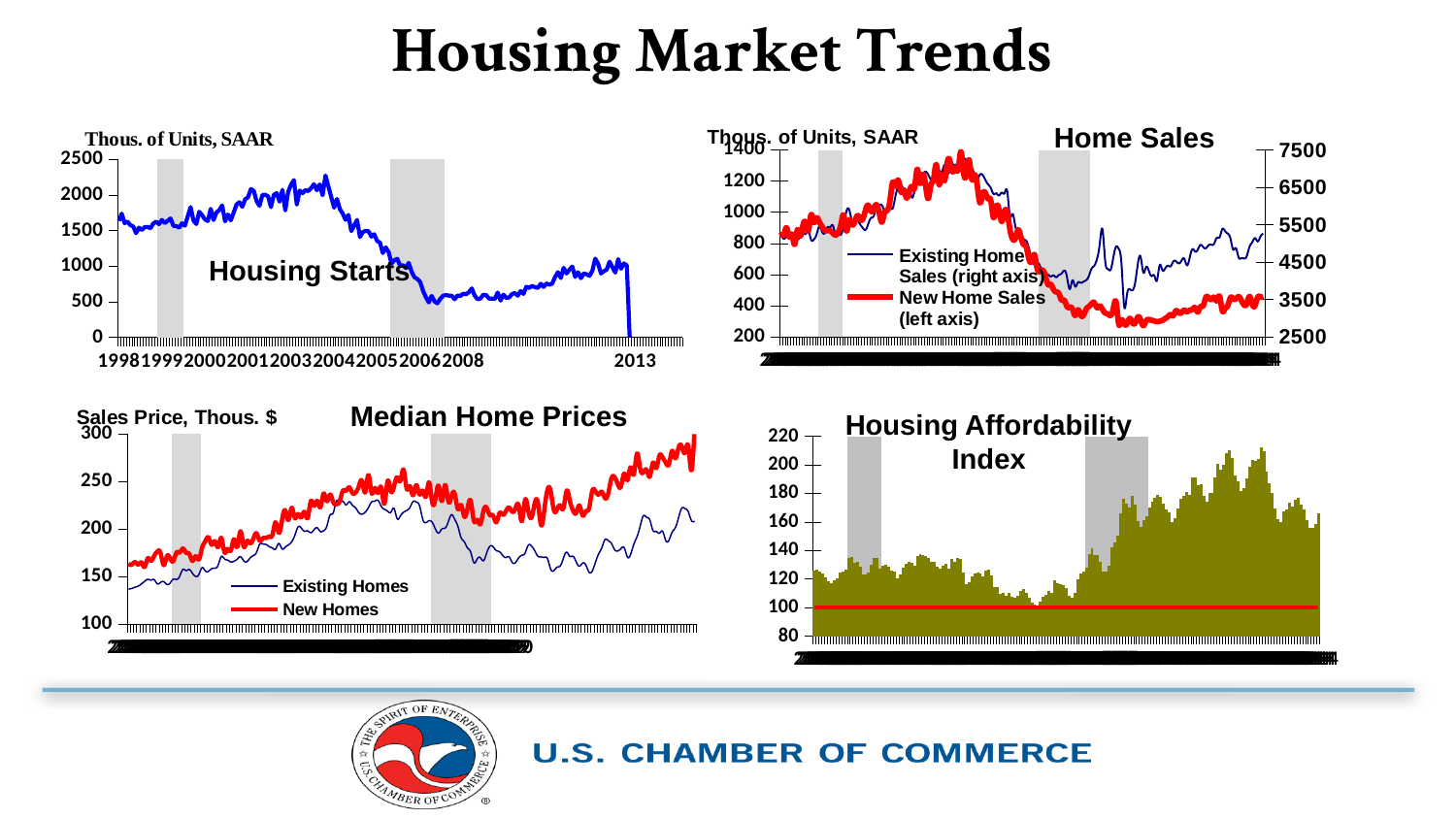

Housing Market Trends
Home Sales

[unsupported chart]

### Chart: Thous. of Units, SAAR

| Category |  | New Home Sales (left axis) | Existing Home Sales (right axis) |
|---|---|---|---|
| 2000 | None | 873.0 | 5230.0 |
| 2000 | None | 856.0 | 5120.0 |
| 2000 | None | 900.0 | 5190.0 |
| 2000 | None | 841.0 | 5200.0 |
| 2000 | None | 857.0 | 5110.0 |
| 2000 | None | 793.0 | 5130.0 |
| 2000 | None | 887.0 | 5110.0 |
| 2000 | None | 848.0 | 5170.0 |
| 2000 | None | 912.0 | 5290.0 |
| 2000 | None | 933.0 | 5250.0 |
| 2000 | None | 880.0 | 5350.0 |
| 2000 | None | 983.0 | 5100.0 |
| 2001 | None | 936.0 | 5100.0 |
| 2001 | None | 963.0 | 5230.0 |
| 2001 | 7500.0 | 939.0 | 5450.0 |
| 2001 | 7500.0 | 909.0 | 5320.0 |
| 2001 | 7500.0 | 885.0 | 5270.0 |
| 2001 | 7500.0 | 882.0 | 5430.0 |
| 2001 | 7500.0 | 880.0 | 5430.0 |
| 2001 | 7500.0 | 866.0 | 5480.0 |
| 2001 | 7500.0 | 853.0 | 5230.0 |
| 2001 | 7500.0 | 871.0 | 5250.0 |
| 2001 | 7500.0 | 924.0 | 5240.0 |
| 2001 | None | 979.0 | 5490.0 |
| 2002 | None | 880.0 | 5860.0 |
| 2002 | None | 948.0 | 5900.0 |
| 2002 | None | 923.0 | 5630.0 |
| 2002 | None | 936.0 | 5670.0 |
| 2002 | None | 978.0 | 5640.0 |
| 2002 | None | 957.0 | 5510.0 |
| 2002 | None | 956.0 | 5410.0 |
| 2002 | None | 1014.0 | 5360.0 |
| 2002 | None | 1044.0 | 5520.0 |
| 2002 | None | 1006.0 | 5680.0 |
| 2002 | None | 1024.0 | 5730.0 |
| 2002 | None | 1048.0 | 5970.0 |
| 2003 | None | 999.0 | 6030.0 |
| 2003 | None | 936.0 | 6020.0 |
| 2003 | None | 999.0 | 5860.0 |
| 2003 | None | 1012.0 | 5840.0 |
| 2003 | None | 1078.0 | 5940.0 |
| 2003 | None | 1193.0 | 5940.0 |
| 2003 | None | 1168.0 | 6270.0 |
| 2003 | None | 1206.0 | 6520.0 |
| 2003 | None | 1131.0 | 6580.0 |
| 2003 | None | 1144.0 | 6390.0 |
| 2003 | None | 1093.0 | 6230.0 |
| 2003 | None | 1129.0 | 6490.0 |
| 2004 | None | 1165.0 | 6230.0 |
| 2004 | None | 1159.0 | 6410.0 |
| 2004 | None | 1276.0 | 6660.0 |
| 2004 | None | 1186.0 | 6730.0 |
| 2004 | None | 1241.0 | 6850.0 |
| 2004 | None | 1180.0 | 6920.0 |
| 2004 | None | 1088.0 | 6840.0 |
| 2004 | None | 1175.0 | 6700.0 |
| 2004 | None | 1214.0 | 6680.0 |
| 2004 | None | 1305.0 | 6850.0 |
| 2004 | None | 1179.0 | 6960.0 |
| 2004 | None | 1242.0 | 6890.0 |
| 2005 | None | 1203.0 | 7100.0 |
| 2005 | None | 1319.0 | 6880.0 |
| 2005 | None | 1328.0 | 6960.0 |
| 2005 | None | 1260.0 | 7120.0 |
| 2005 | None | 1286.0 | 7080.0 |
| 2005 | None | 1274.0 | 7180.0 |
| 2005 | None | 1389.0 | 7140.0 |
| 2005 | None | 1255.0 | 7230.0 |
| 2005 | None | 1244.0 | 7250.0 |
| 2005 | None | 1336.0 | 7100.0 |
| 2005 | None | 1214.0 | 7030.0 |
| 2005 | None | 1239.0 | 6840.0 |
| 2006 | None | 1174.0 | 6720.0 |
| 2006 | None | 1061.0 | 6840.0 |
| 2006 | None | 1116.0 | 6830.0 |
| 2006 | None | 1123.0 | 6700.0 |
| 2006 | None | 1086.0 | 6580.0 |
| 2006 | None | 1074.0 | 6480.0 |
| 2006 | None | 965.0 | 6320.0 |
| 2006 | None | 1035.0 | 6340.0 |
| 2006 | None | 1016.0 | 6280.0 |
| 2006 | None | 941.0 | 6360.0 |
| 2006 | None | 1003.0 | 6340.0 |
| 2006 | None | 998.0 | 6400.0 |
| 2007 | None | 891.0 | 5740.0 |
| 2007 | None | 828.0 | 5790.0 |
| 2007 | None | 833.0 | 5460.0 |
| 2007 | None | 887.0 | 5290.0 |
| 2007 | None | 842.0 | 5270.0 |
| 2007 | None | 793.0 | 5120.0 |
| 2007 | None | 778.0 | 5070.0 |
| 2007 | None | 699.0 | 4870.0 |
| 2007 | None | 686.0 | 4580.0 |
| 2007 | None | 727.0 | 4430.0 |
| 2007 | None | 641.0 | 4460.0 |
| 2007 | 7500.0 | 619.0 | 4410.0 |
| 2008 | 7500.0 | 627.0 | 4170.0 |
| 2008 | 7500.0 | 593.0 | 4120.0 |
| 2008 | 7500.0 | 535.0 | 4160.0 |
| 2008 | 7500.0 | 536.0 | 4110.0 |
| 2008 | 7500.0 | 504.0 | 4140.0 |
| 2008 | 7500.0 | 487.0 | 4090.0 |
| 2008 | 7500.0 | 477.0 | 4150.0 |
| 2008 | 7500.0 | 435.0 | 4190.0 |
| 2008 | 7500.0 | 433.0 | 4270.0 |
| 2008 | 7500.0 | 393.0 | 4090.0 |
| 2008 | 7500.0 | 389.0 | 3770.0 |
| 2008 | 7500.0 | 377.0 | 4010.0 |
| 2009 | 7500.0 | 336.0 | 3840.0 |
| 2009 | 7500.0 | 372.0 | 3950.0 |
| 2009 | 7500.0 | 339.0 | 3940.0 |
| 2009 | 7500.0 | 337.0 | 3970.0 |
| 2009 | 7500.0 | 376.0 | 4010.0 |
| 2009 | 7500.0 | 393.0 | 4120.0 |
| 2009 | None | 411.0 | 4320.0 |
| 2009 | None | 418.0 | 4400.0 |
| 2009 | None | 386.0 | 4580.0 |
| 2009 | None | 396.0 | 4980.0 |
| 2009 | None | 375.0 | 5380.0 |
| 2009 | None | 352.0 | 4530.0 |
| 2010 | None | 345.0 | 4310.0 |
| 2010 | None | 336.0 | 4290.0 |
| 2010 | None | 381.0 | 4620.0 |
| 2010 | None | 422.0 | 4910.0 |
| 2010 | None | 280.0 | 4850.0 |
| 2010 | None | 305.0 | 4440.0 |
| 2010 | None | 283.0 | 3300.0 |
| 2010 | None | 282.0 | 3620.0 |
| 2010 | None | 317.0 | 3770.0 |
| 2010 | None | 291.0 | 3740.0 |
| 2010 | None | 287.0 | 3940.0 |
| 2010 | None | 326.0 | 4450.0 |
| 2011 | None | 307.0 | 4640.0 |
| 2011 | None | 270.0 | 4220.0 |
| 2011 | None | 300.0 | 4360.0 |
| 2011 | None | 310.0 | 4270.0 |
| 2011 | None | 305.0 | 4120.0 |
| 2011 | None | 301.0 | 4140.0 |
| 2011 | None | 296.0 | 4000.0 |
| 2011 | None | 299.0 | 4410.0 |
| 2011 | None | 304.0 | 4280.0 |
| 2011 | None | 316.0 | 4320.0 |
| 2011 | None | 328.0 | 4400.0 |
| 2011 | None | 341.0 | 4380.0 |
| 2012 | None | 335.0 | 4510.0 |
| 2012 | None | 366.0 | 4520.0 |
| 2012 | None | 354.0 | 4460.0 |
| 2012 | None | 354.0 | 4530.0 |
| 2012 | None | 370.0 | 4590.0 |
| 2012 | None | 360.0 | 4410.0 |
| 2012 | None | 369.0 | 4600.0 |
| 2012 | None | 375.0 | 4840.0 |
| 2012 | None | 385.0 | 4780.0 |
| 2012 | None | 358.0 | 4830.0 |
| 2012 | None | 392.0 | 4960.0 |
| 2012 | None | 399.0 | 4900.0 |
| 2013 | None | 453.0 | 4870.0 |
| 2013 | None | 448.0 | 4950.0 |
| 2013 | None | 440.0 | 4960.0 |
| 2013 | None | 452.0 | 4990.0 |
| 2013 | None | 431.0 | 5150.0 |
| 2013 | None | 459.0 | 5160.0 |
| 2013 | None | 367.0 | 5380.0 |
| 2013 | None | 379.0 | 5330.0 |
| 2013 | None | 399.0 | 5260.0 |
| 2013 | None | 450.0 | 5130.0 |
| 2013 | None | 445.0 | 4830.0 |
| 2013 | None | 442.0 | 4870.0 |
| 2014 | None | 457.0 | 4620.0 |
| 2014 | None | 432.0 | 4600.0 |
| 2014 | None | 403.0 | 4590.0 |
| 2014 | None | 413.0 | 4660.0 |
| 2014 | None | 458.0 | 4910.0 |
| 2014 | None | 409.0 | 5030.0 |
| 2014 | None | 399.0 | 5140.0 |
| 2014 | None | 453.0 | 5050.0 |
| 2014 | None | 455.0 | 5180.0 |
Housing Starts
Median Home Prices

### Chart

| Category | Recession | Affordability Index | Break Even |
|---|---|---|---|
| 2000 | None | 126.0 | 100.0 |
| 2000 | None | 126.6 | 100.0 |
| 2000 | None | 125.1 | 100.0 |
| 2000 | None | 124.1 | 100.0 |
| 2000 | None | 121.0 | 100.0 |
| 2000 | None | 118.4 | 100.0 |
| 2000 | None | 117.0 | 100.0 |
| 2000 | None | 119.3 | 100.0 |
| 2000 | None | 120.3 | 100.0 |
| 2000 | None | 124.6 | 100.0 |
| 2000 | None | 125.0 | 100.0 |
| 2000 | None | 126.4 | 100.0 |
| 2001 | 220.0 | 134.7 | 100.0 |
| 2001 | 220.0 | 135.2 | 100.0 |
| 2001 | 220.0 | 131.6 | 100.0 |
| 2001 | 220.0 | 132.3 | 100.0 |
| 2001 | 220.0 | 128.6 | 100.0 |
| 2001 | 220.0 | 122.9 | 100.0 |
| 2001 | 220.0 | 123.4 | 100.0 |
| 2001 | 220.0 | 124.7 | 100.0 |
| 2001 | 220.0 | 129.7 | 100.0 |
| 2001 | 220.0 | 134.8 | 100.0 |
| 2001 | 220.0 | 134.9 | 100.0 |
| 2001 | 220.0 | 127.3 | 100.0 |
| 2002 | None | 129.1 | 100.0 |
| 2002 | None | 130.1 | 100.0 |
| 2002 | None | 128.3 | 100.0 |
| 2002 | None | 126.2 | 100.0 |
| 2002 | None | 125.4 | 100.0 |
| 2002 | None | 120.4 | 100.0 |
| 2002 | None | 123.4 | 100.0 |
| 2002 | None | 127.9 | 100.0 |
| 2002 | None | 130.4 | 100.0 |
| 2002 | None | 131.9 | 100.0 |
| 2002 | None | 131.4 | 100.0 |
| 2002 | None | 129.6 | 100.0 |
| 2003 | None | 135.8 | 100.0 |
| 2003 | None | 137.1 | 100.0 |
| 2003 | None | 136.6 | 100.0 |
| 2003 | None | 136.1 | 100.0 |
| 2003 | None | 135.0 | 100.0 |
| 2003 | None | 132.0 | 100.0 |
| 2003 | None | 131.7 | 100.0 |
| 2003 | None | 128.5 | 100.0 |
| 2003 | None | 127.0 | 100.0 |
| 2003 | None | 129.2 | 100.0 |
| 2003 | None | 130.4 | 100.0 |
| 2003 | None | 127.4 | 100.0 |
| 2004 | None | 134.3 | 100.0 |
| 2004 | None | 132.3 | 100.0 |
| 2004 | None | 135.0 | 100.0 |
| 2004 | None | 133.7 | 100.0 |
| 2004 | None | 124.2 | 100.0 |
| 2004 | None | 116.1 | 100.0 |
| 2004 | None | 118.0 | 100.0 |
| 2004 | None | 121.7 | 100.0 |
| 2004 | None | 123.8 | 100.0 |
| 2004 | None | 124.8 | 100.0 |
| 2004 | None | 123.5 | 100.0 |
| 2004 | None | 122.0 | 100.0 |
| 2005 | None | 125.8 | 100.0 |
| 2005 | None | 126.5 | 100.0 |
| 2005 | None | 122.2 | 100.0 |
| 2005 | None | 114.4 | 100.0 |
| 2005 | None | 114.4 | 100.0 |
| 2005 | None | 109.8 | 100.0 |
| 2005 | None | 110.5 | 100.0 |
| 2005 | None | 108.3 | 100.0 |
| 2005 | None | 110.3 | 100.0 |
| 2005 | None | 107.4 | 100.0 |
| 2005 | None | 107.0 | 100.0 |
| 2005 | None | 108.3 | 100.0 |
| 2006 | None | 111.7 | 100.0 |
| 2006 | None | 113.1 | 100.0 |
| 2006 | None | 110.5 | 100.0 |
| 2006 | None | 107.1 | 100.0 |
| 2006 | None | 103.4 | 100.0 |
| 2006 | None | 102.4 | 100.0 |
| 2006 | None | 100.9 | 100.0 |
| 2006 | None | 104.4 | 100.0 |
| 2006 | None | 107.8 | 100.0 |
| 2006 | None | 109.1 | 100.0 |
| 2006 | None | 111.8 | 100.0 |
| 2006 | None | 110.5 | 100.0 |
| 2007 | None | 118.8 | 100.0 |
| 2007 | None | 117.0 | 100.0 |
| 2007 | None | 116.4 | 100.0 |
| 2007 | None | 115.7 | 100.0 |
| 2007 | None | 113.7 | 100.0 |
| 2007 | None | 108.2 | 100.0 |
| 2007 | None | 107.1 | 100.0 |
| 2007 | None | 110.0 | 100.0 |
| 2007 | None | 120.0 | 100.0 |
| 2007 | None | 124.0 | 100.0 |
| 2007 | None | 125.0 | 100.0 |
| 2007 | 220.0 | 128.2 | 100.0 |
| 2008 | 220.0 | 137.4 | 100.0 |
| 2008 | 220.0 | 141.7 | 100.0 |
| 2008 | 220.0 | 136.8 | 100.0 |
| 2008 | 220.0 | 136.8 | 100.0 |
| 2008 | 220.0 | 131.7 | 100.0 |
| 2008 | 220.0 | 125.0 | 100.0 |
| 2008 | 220.0 | 125.4 | 100.0 |
| 2008 | 220.0 | 129.3 | 100.0 |
| 2008 | 220.0 | 142.1 | 100.0 |
| 2008 | 220.0 | 145.7 | 100.0 |
| 2008 | 220.0 | 150.2 | 100.0 |
| 2008 | 220.0 | 166.3 | 100.0 |
| 2009 | 220.0 | 176.0 | 100.0 |
| 2009 | 220.0 | 172.6 | 100.0 |
| 2009 | 220.0 | 170.2 | 100.0 |
| 2009 | 220.0 | 178.3 | 100.0 |
| 2009 | 220.0 | 172.5 | 100.0 |
| 2009 | 220.0 | 160.3 | 100.0 |
| 2009 | 220.0 | 156.6 | 100.0 |
| 2009 | 220.0 | 161.3 | 100.0 |
| 2009 | 220.0 | 163.9 | 100.0 |
| 2009 | None | 170.4 | 100.0 |
| 2009 | None | 174.0 | 100.0 |
| 2009 | None | 176.6 | 100.0 |
| 2010 | None | 178.7 | 100.0 |
| 2010 | None | 177.6 | 100.0 |
| 2010 | None | 172.6 | 100.0 |
| 2010 | None | 168.9 | 100.0 |
| 2010 | None | 166.9 | 100.0 |
| 2010 | None | 159.9 | 100.0 |
| 2010 | None | 162.4 | 100.0 |
| 2010 | None | 169.4 | 100.0 |
| 2010 | None | 176.5 | 100.0 |
| 2010 | None | 178.6 | 100.0 |
| 2010 | None | 180.8 | 100.0 |
| 2010 | None | 179.1 | 100.0 |
| 2011 | None | 191.3 | 100.0 |
| 2011 | None | 191.5 | 100.0 |
| 2011 | None | 185.7 | 100.0 |
| 2011 | None | 186.2 | 100.0 |
| 2011 | None | 178.2 | 100.0 |
| 2011 | None | 174.2 | 100.0 |
| 2011 | None | 180.0 | 100.0 |
| 2011 | None | 180.5 | 100.0 |
| 2011 | None | 191.0 | 100.0 |
| 2011 | None | 200.8 | 100.0 |
| 2011 | None | 196.7 | 100.0 |
| 2011 | None | 200.2 | 100.0 |
| 2012 | None | 207.9 | 100.0 |
| 2012 | None | 210.0 | 100.0 |
| 2012 | None | 204.5 | 100.0 |
| 2012 | None | 192.3 | 100.0 |
| 2012 | None | 188.4 | 100.0 |
| 2012 | None | 181.5 | 100.0 |
| 2012 | None | 183.4 | 100.0 |
| 2012 | None | 190.8 | 100.0 |
| 2012 | None | 198.4 | 100.0 |
| 2012 | None | 203.7 | 100.0 |
| 2012 | None | 203.0 | 100.0 |
| 2012 | None | 204.4 | 100.0 |
| 2013 | None | 212.5 | 100.0 |
| 2013 | None | 209.2 | 100.0 |
| 2013 | None | 195.1 | 100.0 |
| 2013 | None | 187.1 | 100.0 |
| 2013 | None | 180.0 | 100.0 |
| 2013 | None | 169.7 | 100.0 |
| 2013 | None | 162.0 | 100.0 |
| 2013 | None | 159.9 | 100.0 |
| 2013 | None | 167.4 | 100.0 |
| 2013 | None | 168.7 | 100.0 |
| 2013 | None | 173.3 | 100.0 |
| 2013 | None | 170.6 | 100.0 |
| 2014 | None | 175.7 | 100.0 |
| 2014 | None | 176.7 | 100.0 |
| 2014 | None | 172.3 | 100.0 |
| 2014 | None | 168.6 | 100.0 |
| 2014 | None | 161.2 | 100.0 |
| 2014 | None | 155.5 | 100.0 |
| 2014 | None | 155.7 | 100.0 |
| 2014 | None | 158.7 | 100.0 |
| 2014 | None | 165.9 | 100.0 |
Housing Affordability Index

### Chart: Sales Price, Thous. $

| Category |  | Existing Homes | New Homes |
|---|---|---|---|
| 2000 | None | 136.7 | 163.5 |
| 2000 | None | 137.4 | 162.4 |
| 2000 | None | 138.7 | 165.1 |
| 2000 | None | 139.8 | 162.6 |
| 2000 | None | 142.1 | 164.7 |
| 2000 | None | 144.8 | 160.1 |
| 2000 | None | 147.0 | 169.0 |
| 2000 | None | 146.2 | 166.6 |
| 2000 | None | 146.7 | 171.5 |
| 2000 | None | 142.3 | 176.3 |
| 2000 | None | 143.7 | 174.7 |
| 2000 | None | 144.5 | 162.0 |
| 2001 | None | 141.7 | 171.3 |
| 2001 | None | 143.1 | 169.1 |
| 2001 | 300.0 | 147.2 | 166.3 |
| 2001 | 300.0 | 146.9 | 175.2 |
| 2001 | 300.0 | 150.4 | 175.3 |
| 2001 | 300.0 | 157.4 | 179.4 |
| 2001 | 300.0 | 156.2 | 175.0 |
| 2001 | 300.0 | 157.3 | 173.7 |
| 2001 | 300.0 | 153.3 | 166.4 |
| 2001 | 300.0 | 150.1 | 171.3 |
| 2001 | 300.0 | 152.2 | 168.1 |
| 2001 | None | 159.3 | 180.2 |
| 2002 | None | 155.8 | 187.1 |
| 2002 | None | 155.5 | 191.1 |
| 2002 | None | 158.2 | 183.4 |
| 2002 | None | 158.7 | 187.1 |
| 2002 | None | 161.8 | 181.0 |
| 2002 | None | 171.0 | 190.6 |
| 2002 | None | 168.5 | 175.6 |
| 2002 | None | 167.2 | 178.9 |
| 2002 | None | 165.3 | 177.5 |
| 2002 | None | 166.1 | 189.2 |
| 2002 | None | 168.3 | 181.2 |
| 2002 | None | 170.8 | 197.6 |
| 2003 | None | 166.6 | 181.7 |
| 2003 | None | 165.6 | 187.0 |
| 2003 | None | 169.4 | 185.1 |
| 2003 | None | 172.0 | 189.5 |
| 2003 | None | 175.2 | 195.5 |
| 2003 | None | 183.9 | 187.9 |
| 2003 | None | 184.2 | 190.2 |
| 2003 | None | 183.7 | 190.5 |
| 2003 | None | 181.4 | 192.0 |
| 2003 | None | 179.9 | 194.1 |
| 2003 | None | 179.0 | 207.1 |
| 2003 | None | 184.8 | 196.0 |
| 2004 | None | 179.1 | 209.5 |
| 2004 | None | 180.9 | 219.6 |
| 2004 | None | 183.2 | 209.6 |
| 2004 | None | 186.5 | 222.3 |
| 2004 | None | 193.3 | 211.7 |
| 2004 | None | 202.1 | 215.7 |
| 2004 | None | 201.1 | 212.4 |
| 2004 | None | 197.8 | 218.1 |
| 2004 | None | 198.1 | 211.6 |
| 2004 | None | 196.1 | 229.2 |
| 2004 | None | 199.3 | 224.5 |
| 2004 | None | 201.3 | 229.6 |
| 2005 | None | 197.4 | 223.1 |
| 2005 | None | 198.3 | 237.3 |
| 2005 | None | 203.0 | 229.3 |
| 2005 | None | 214.7 | 236.3 |
| 2005 | None | 217.0 | 228.3 |
| 2005 | None | 229.5 | 226.1 |
| 2005 | None | 227.8 | 229.2 |
| 2005 | None | 229.4 | 240.1 |
| 2005 | None | 225.4 | 240.4 |
| 2005 | None | 228.7 | 243.9 |
| 2005 | None | 225.1 | 237.9 |
| 2005 | None | 222.3 | 238.6 |
| 2006 | None | 217.3 | 244.9 |
| 2006 | None | 215.6 | 250.8 |
| 2006 | None | 217.8 | 238.8 |
| 2006 | None | 222.5 | 257.0 |
| 2006 | None | 228.5 | 238.2 |
| 2006 | None | 229.4 | 243.2 |
| 2006 | None | 230.3 | 238.1 |
| 2006 | None | 224.1 | 243.9 |
| 2006 | None | 220.8 | 226.7 |
| 2006 | None | 218.8 | 250.4 |
| 2006 | None | 217.6 | 240.1 |
| 2006 | None | 221.8 | 244.7 |
| 2007 | None | 211.0 | 254.4 |
| 2007 | None | 213.7 | 250.8 |
| 2007 | None | 217.6 | 262.6 |
| 2007 | None | 219.6 | 242.5 |
| 2007 | None | 222.7 | 245.0 |
| 2007 | None | 229.0 | 235.5 |
| 2007 | None | 228.4 | 246.2 |
| 2007 | None | 224.6 | 236.5 |
| 2007 | None | 210.5 | 240.3 |
| 2007 | None | 206.7 | 234.3 |
| 2007 | None | 208.8 | 249.1 |
| 2007 | 300.0 | 206.9 | 227.7 |
| 2008 | 300.0 | 199.8 | 232.4 |
| 2008 | 300.0 | 195.7 | 245.3 |
| 2008 | 300.0 | 200.1 | 229.3 |
| 2008 | 300.0 | 201.0 | 246.4 |
| 2008 | 300.0 | 207.7 | 229.3 |
| 2008 | 300.0 | 215.1 | 234.3 |
| 2008 | 300.0 | 210.3 | 237.3 |
| 2008 | 300.0 | 202.9 | 221.0 |
| 2008 | 300.0 | 191.0 | 225.2 |
| 2008 | 300.0 | 186.5 | 213.2 |
| 2008 | 300.0 | 180.1 | 221.6 |
| 2008 | 300.0 | 175.7 | 229.6 |
| 2009 | 300.0 | 164.6 | 208.6 |
| 2009 | 300.0 | 168.2 | 209.7 |
| 2009 | 300.0 | 169.9 | 205.1 |
| 2009 | 300.0 | 166.6 | 219.2 |
| 2009 | 300.0 | 174.7 | 222.3 |
| 2009 | 300.0 | 181.8 | 214.7 |
| 2009 | None | 181.3 | 214.2 |
| 2009 | None | 177.3 | 207.1 |
| 2009 | None | 176.1 | 216.6 |
| 2009 | None | 172.2 | 215.1 |
| 2009 | None | 170.0 | 218.8 |
| 2009 | None | 170.7 | 222.6 |
| 2010 | None | 164.9 | 218.2 |
|  | None | 164.6 | 221.9 |
|  | None | 169.6 | 224.8 |
|  | None | 172.3 | 208.3 |
|  | None | 174.6 | 230.5 |
|  | None | 182.9 | 219.5 |
|  | None | 182.1 | 212.1 |
|  | None | 177.3 | 226.6 |
|  | None | 171.4 | 228.0 |
|  | None | 170.6 | 204.2 |
|  | None | 170.2 | 219.6 |
|  | None | 168.8 | 241.2 |
|  | None | 157.9 | 240.1 |
|  | None | 156.1 | 220.1 |
|  | None | 159.8 | 220.5 |
|  | None | 161.1 | 224.7 |
|  | None | 169.3 | 222.0 |
|  | None | 175.6 | 240.2 |
|  | None | 171.2 | 229.9 |
|  | None | 171.2 | 219.6 |
|  | None | 165.3 | 217.0 |
|  | None | 160.8 | 224.8 |
|  | None | 164.0 | 214.3 |
|  | None | 162.2 | 218.6 |
|  | None | 154.6 | 221.7 |
|  | None | 155.6 | 239.9 |
|  | None | 164.8 | 239.8 |
|  | None | 173.7 | 236.4 |
|  | None | 180.3 | 239.2 |
|  | None | 188.8 | 232.6 |
|  | None | 187.8 | 237.4 |
|  | None | 184.9 | 253.2 |
|  | None | 178.3 | 254.6 |
|  | None | 176.9 | 247.2 |
|  | None | 179.4 | 245.0 |
|  | None | 180.2 | 258.3 |
|  | None | 170.6 | 251.5 |
|  | None | 173.2 | 265.1 |
|  | None | 183.9 | 257.5 |
|  | None | 191.8 | 279.3 |
|  | None | 203.1 | 263.7 |
|  | None | 214.0 | 259.8 |
|  | None | 212.4 | 262.2 |
|  | None | 209.7 | 255.3 |
|  | None | 198.5 | 269.8 |
|  | None | 197.5 | 264.3 |
|  | None | 195.5 | 277.1 |
|  | None | 197.7 | 275.5 |
|  | None | 187.9 | 269.8 |
|  | None | 188.3 | 268.4 |
|  | None | 196.7 | 282.3 |
|  | None | 201.5 | 274.5 |
|  | None | 212.0 | 285.6 |
|  | None | 222.0 | 287.0 |
|  | None | 221.6 | 280.4 |
|  | None | 218.4 | 287.7 |
|  | None | 209.1 | 261.7 |
|  | None | 208.3 | 305.0 |